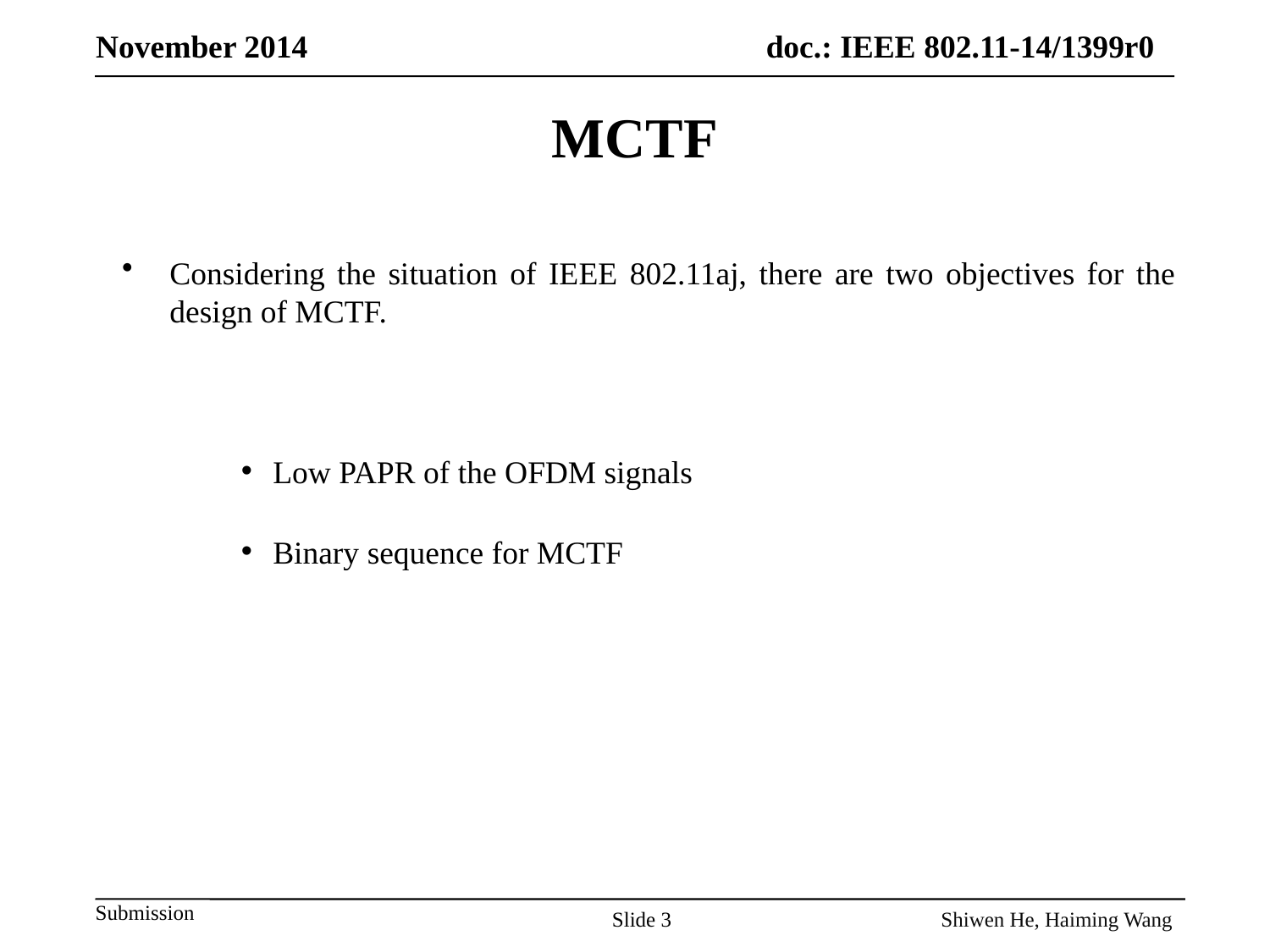

MCTF
Considering the situation of IEEE 802.11aj, there are two objectives for the design of MCTF.

Low PAPR of the OFDM signals
Binary sequence for MCTF
Shiwen He, Haiming Wang
Slide 3